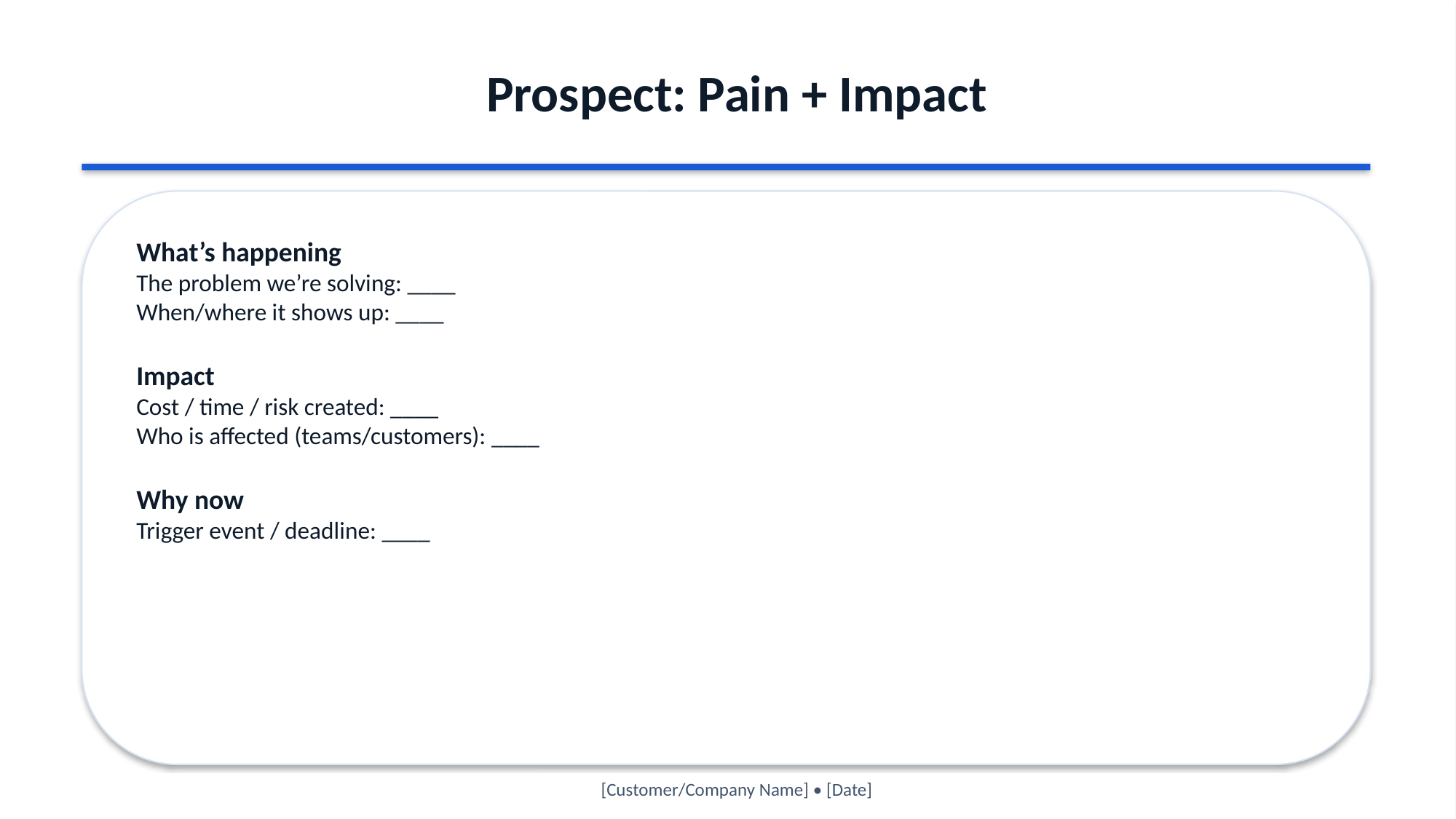

Prospect: Pain + Impact

What’s happening
The problem we’re solving: ____
When/where it shows up: ____

Impact
Cost / time / risk created: ____
Who is affected (teams/customers): ____

Why now
Trigger event / deadline: ____

[Customer/Company Name] • [Date]